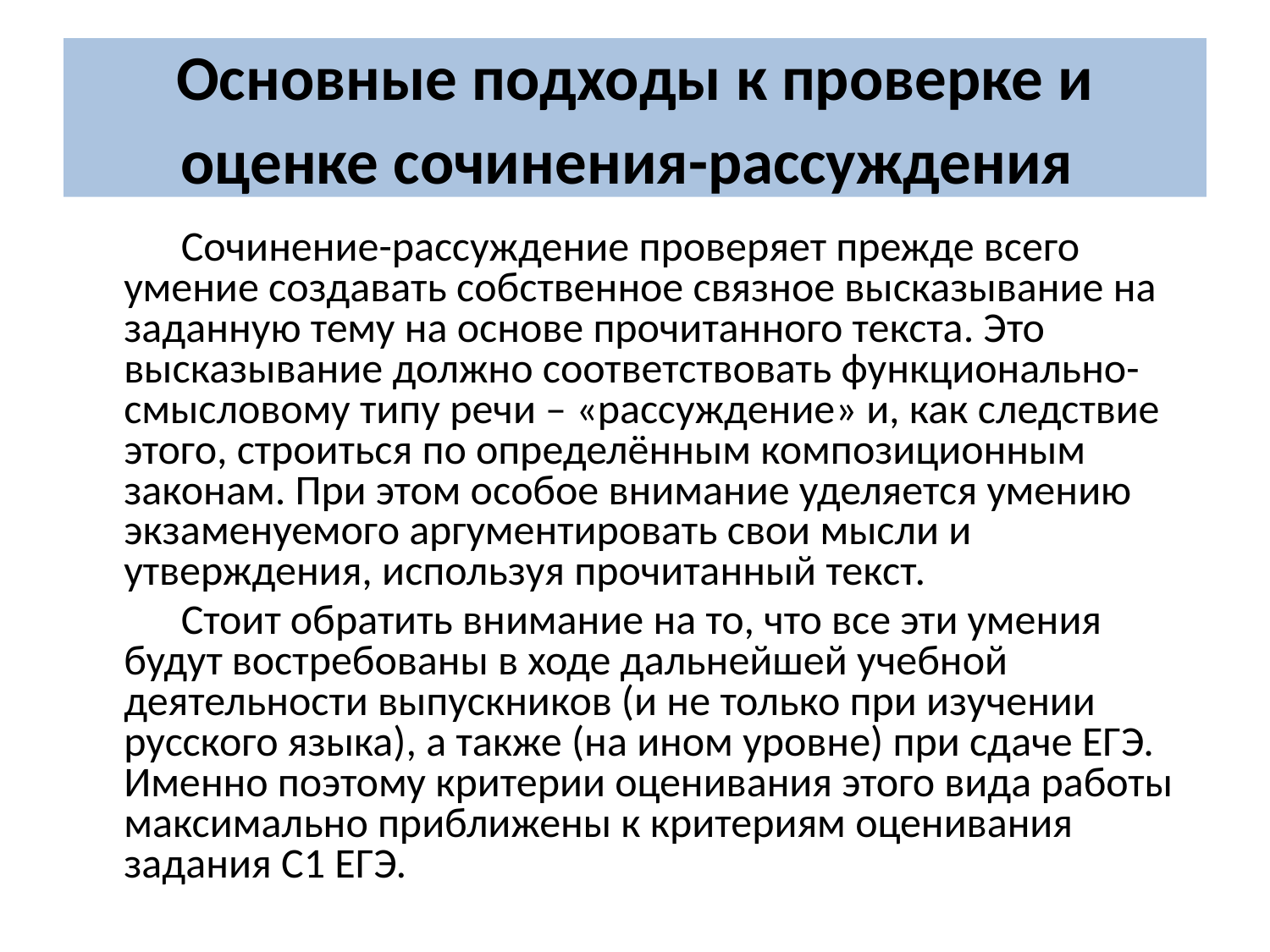

# Основные подходы к проверке и оценке сочинения-рассуждения
           Сочинение-рассуждение проверяет прежде всего умение создавать собственное связное высказывание на заданную тему на основе прочитанного текста. Это высказывание должно соответствовать функционально-смысловому типу речи – «рассуждение» и, как следствие этого, строиться по определённым композиционным законам. При этом особое внимание уделяется умению экзаменуемого аргументировать свои мысли и утверждения, используя прочитанный текст.
           Стоит обратить внимание на то, что все эти умения будут востребованы в ходе дальнейшей учебной деятельности выпускников (и не только при изучении русского языка), а также (на ином уровне) при сдаче ЕГЭ. Именно поэтому критерии оценивания этого вида работы максимально приближены к критериям оценивания задания С1 ЕГЭ.